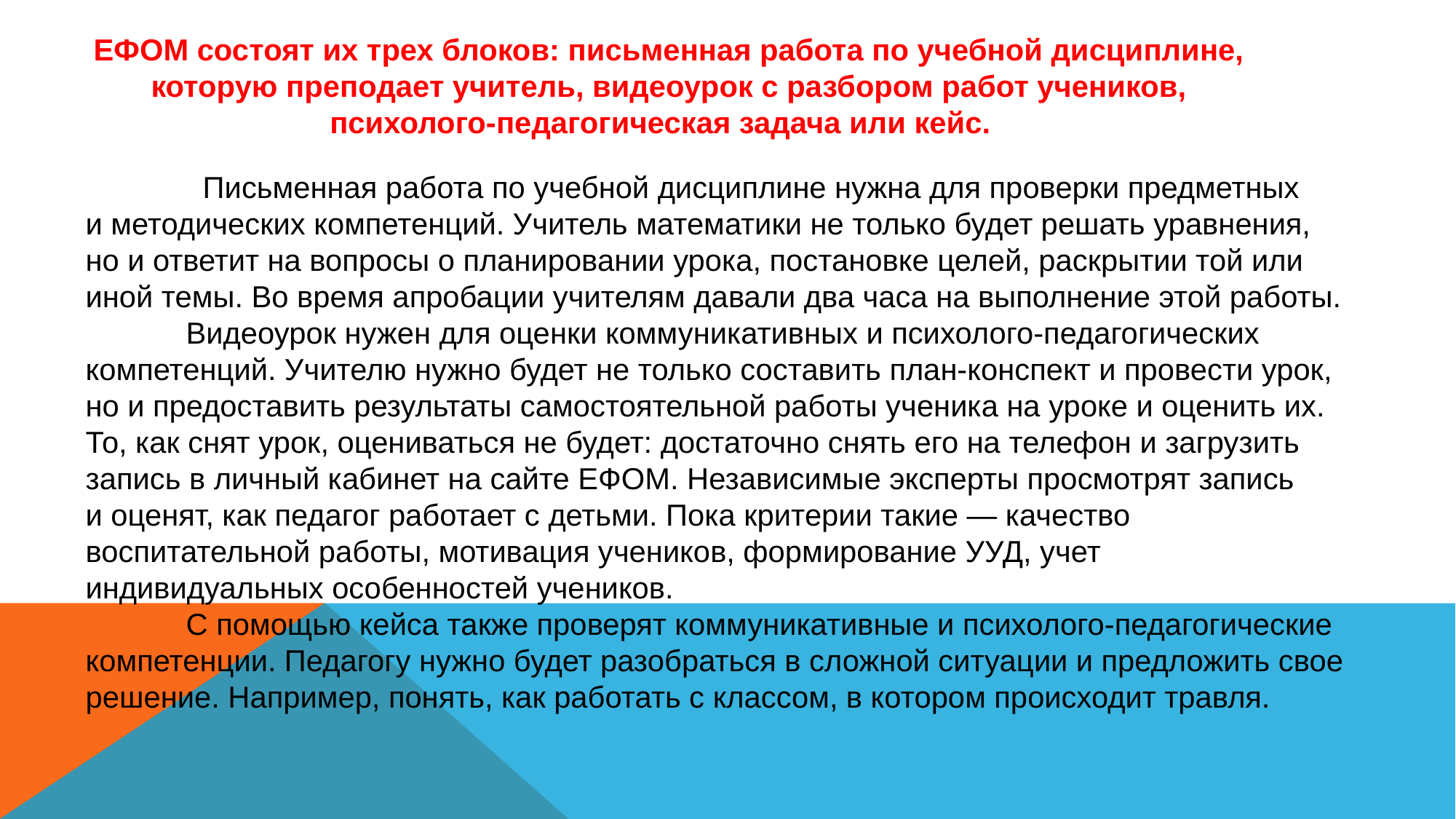

ЕФОМ состоят их трех блоков: письменная работа по учебной дисциплине, которую преподает учитель, видеоурок с разбором работ учеников, психолого-педагогическая задача или кейс.
              Письменная работа по учебной дисциплине нужна для проверки предметных и методических компетенций. Учитель математики не только будет решать уравнения, но и ответит на вопросы о планировании урока, постановке целей, раскрытии той или иной темы. Во время апробации учителям давали два часа на выполнение этой работы.
            Видеоурок нужен для оценки коммуникативных и психолого-педагогических компетенций. Учителю нужно будет не только составить план-конспект и провести урок, но и предоставить результаты самостоятельной работы ученика на уроке и оценить их. То, как снят урок, оцениваться не будет: достаточно снять его на телефон и загрузить запись в личный кабинет на сайте ЕФОМ. Независимые эксперты просмотрят запись и оценят, как педагог работает с детьми. Пока критерии такие — качество воспитательной работы, мотивация учеников, формирование УУД, учет индивидуальных особенностей учеников.
            С помощью кейса также проверят коммуникативные и психолого-педагогические компетенции. Педагогу нужно будет разобраться в сложной ситуации и предложить свое решение. Например, понять, как работать с классом, в котором происходит травля.